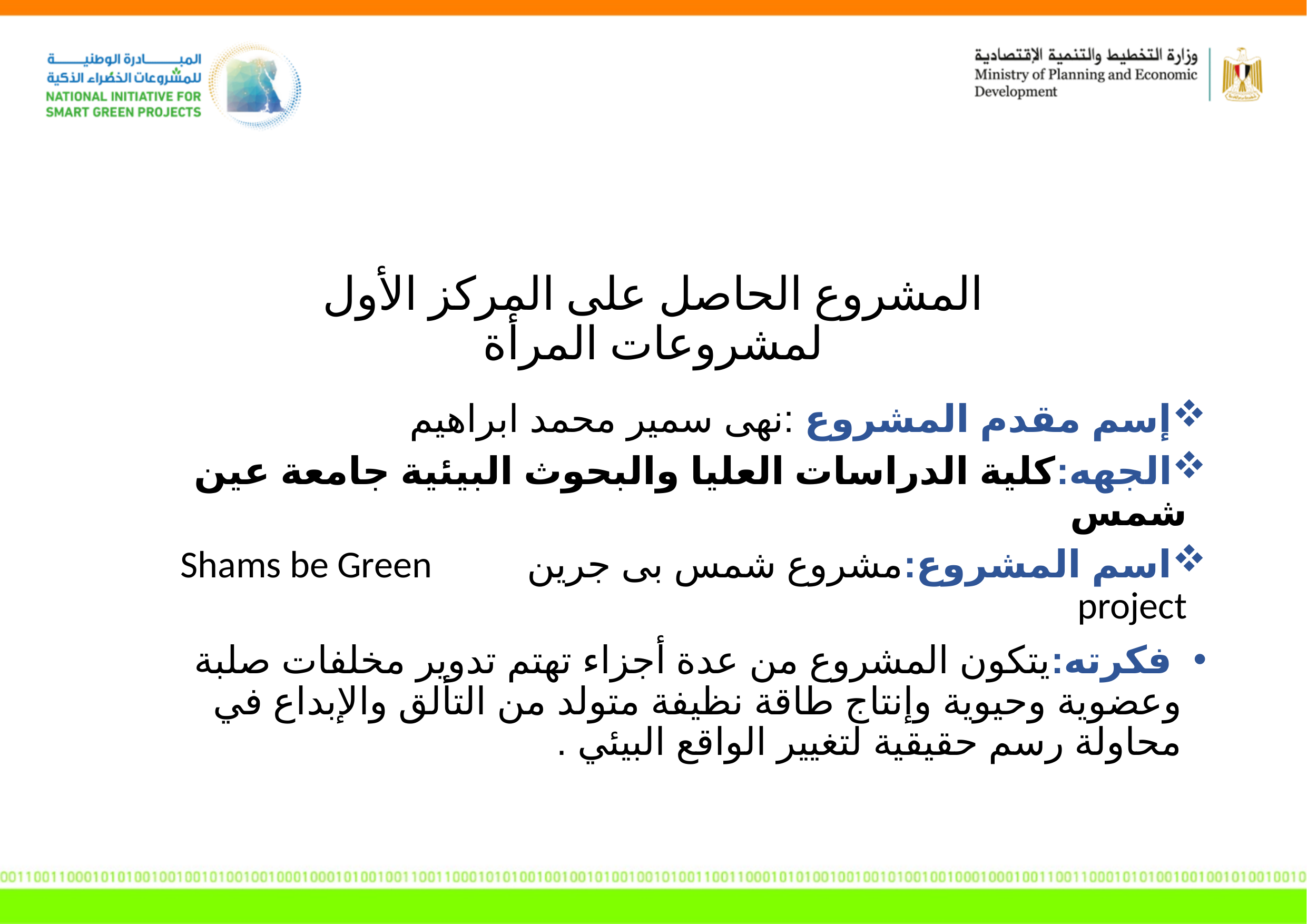

المشروع الحاصل على المركز الأول
لمشروعات المرأة

إسم مقدم المشروع :نهى سمير محمد ابراهيم
الجهه:كلية الدراسات العليا والبحوث البيئية جامعة عين شمس
اسم المشروع:مشروع شمس بى جرين         Shams be Green project
 فكرته:يتكون المشروع من عدة أجزاء تهتم تدوير مخلفات صلبة وعضوية وحيوية وإنتاج طاقة نظيفة متولد من التألق والإبداع في محاولة رسم حقيقية لتغيير الواقع البيئي .